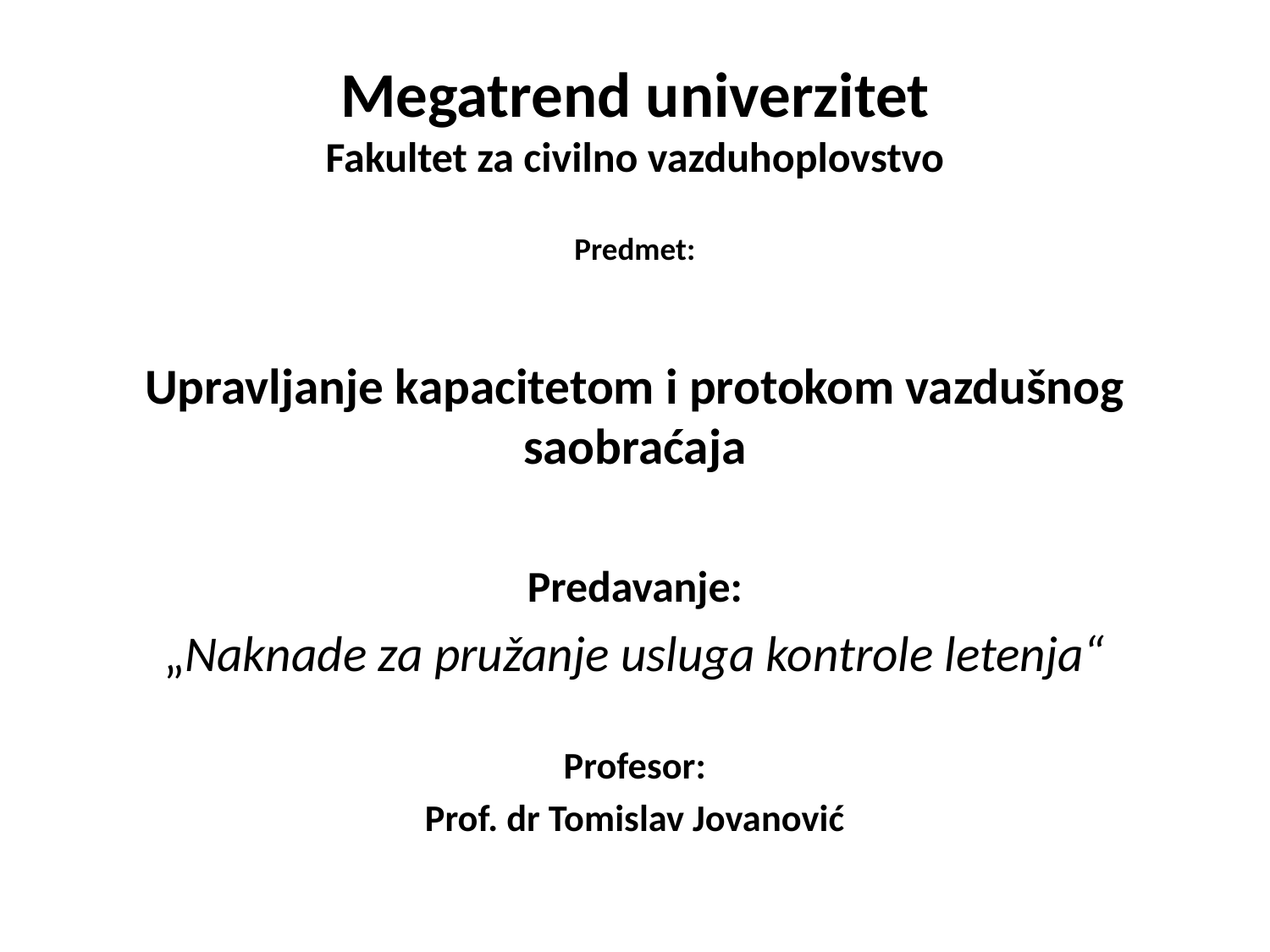

# Megatrend univerzitet Fakultet za civilno vazduhoplovstvo
Predmet:
Upravljanje kapacitetom i protokom vazdušnog saobraćaja
Predavanje:
„Naknade za pružanje usluga kontrole letenja“

Profesor:
Prof. dr Tomislav Jovanović